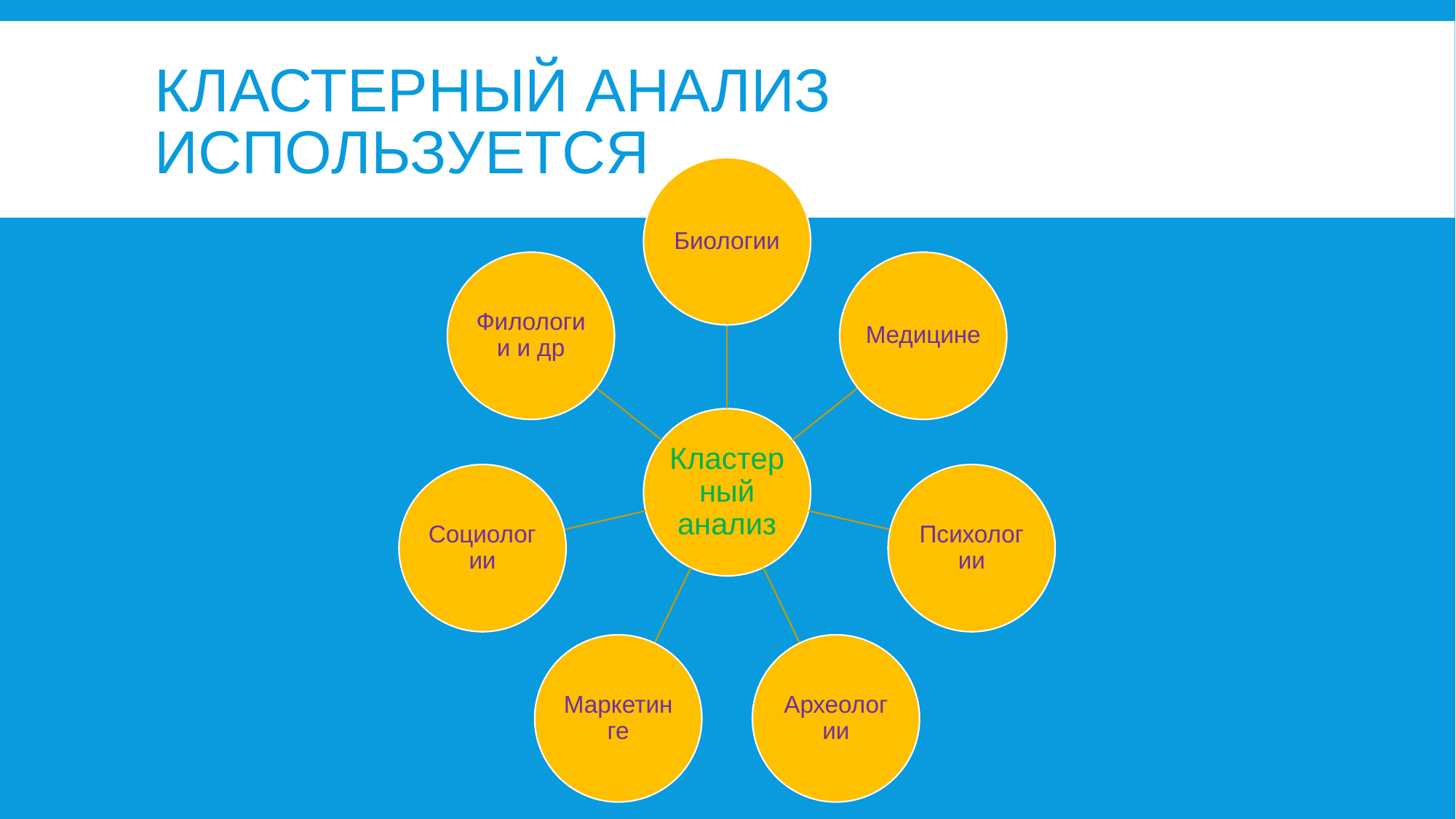

# Кластерный анализ используется
Кластерный анализ

Биологии

Медицине

Психологии

Археологии

Маркетинге

Социологии

Филологии и др